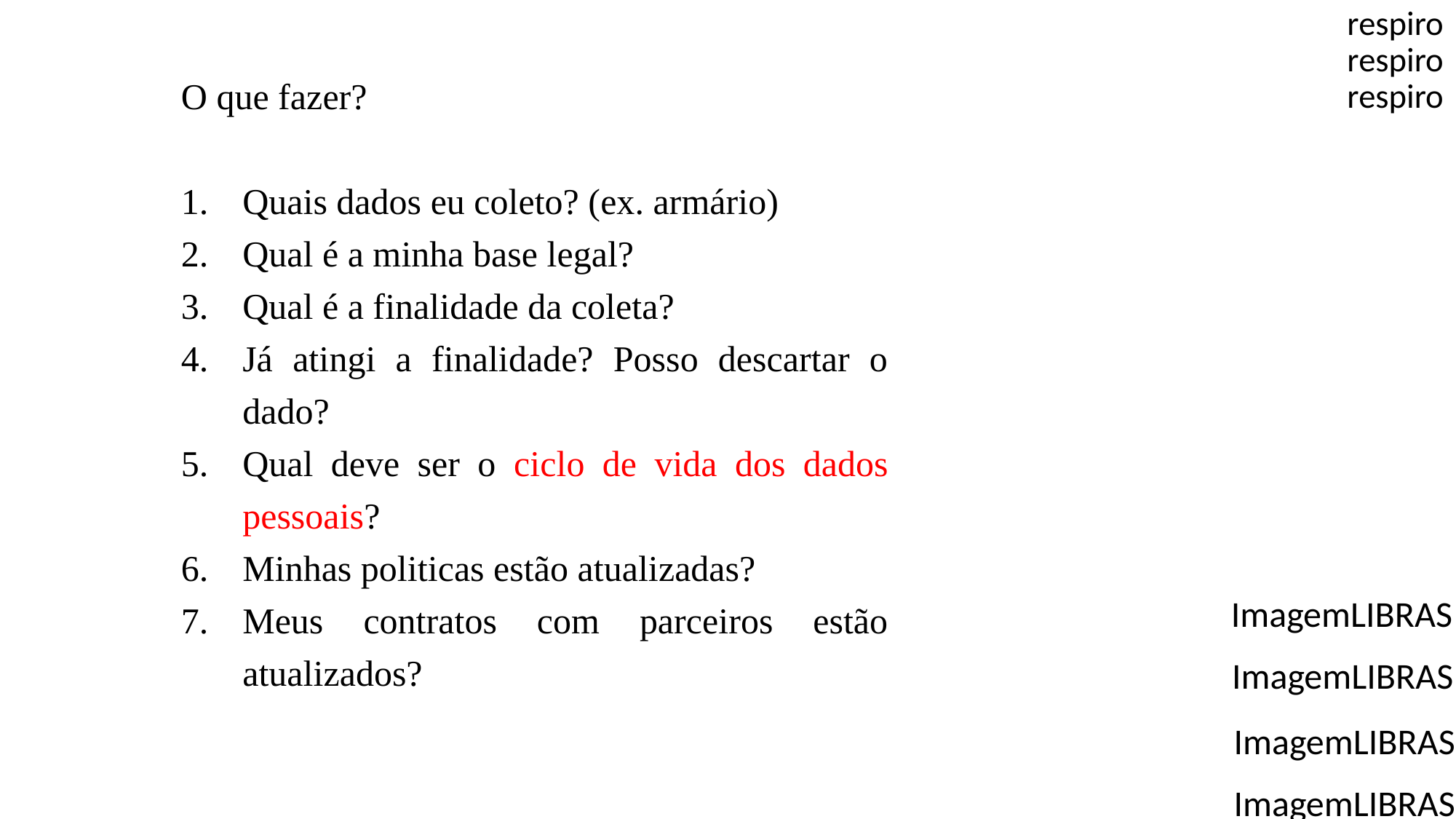

# respiro respiro respiro
O que fazer?

Quais dados eu coleto? (ex. armário)
Qual é a minha base legal?
Qual é a finalidade da coleta?
Já atingi a finalidade? Posso descartar o dado?
Qual deve ser o ciclo de vida dos dados pessoais?
Minhas politicas estão atualizadas?
Meus contratos com parceiros estão atualizados?
ImagemLIBRAS
ImagemLIBRAS
ImagemLIBRAS
ImagemLIBRAS